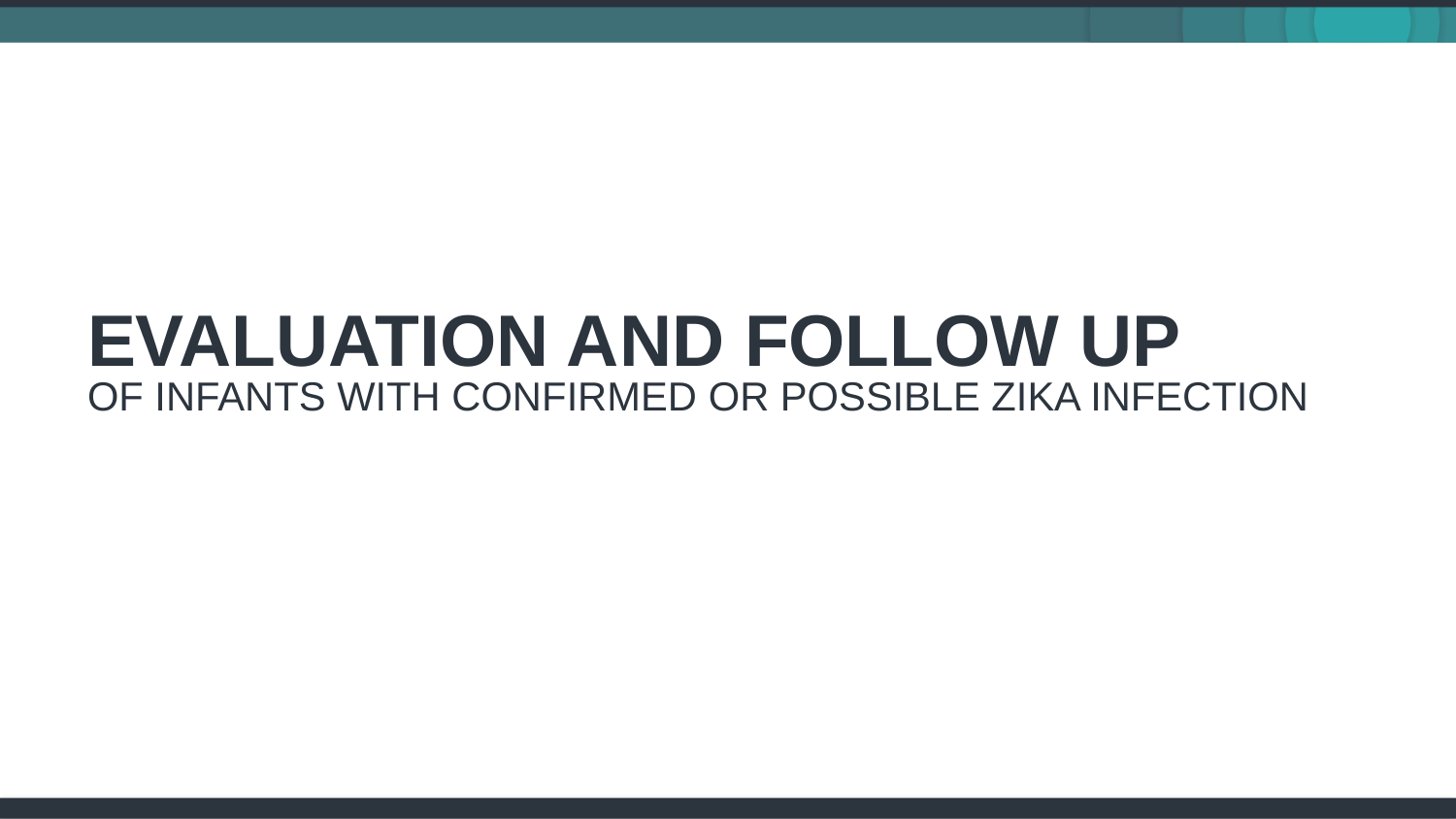

# EVALUATION AND Follow up of infants with confirmed or possible zika infection